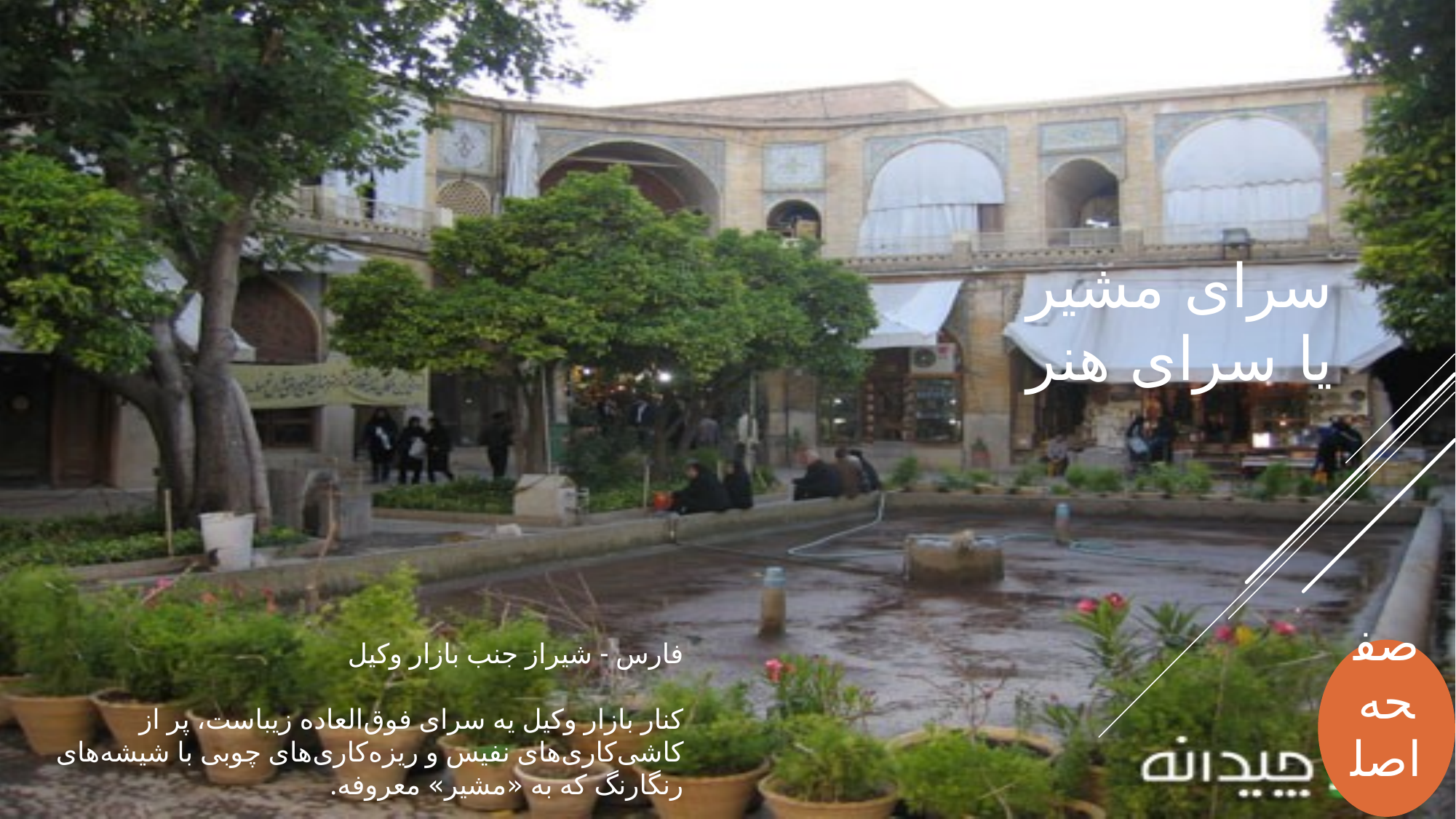

سرای مشیر یا سرای هنر
فارس - شیراز جنب بازار وکیل
کنار بازار وکیل یه سرای فوق‌العاده زیباست، پر از کاشی‌کاری‌های نفیس و ریزه‌کاری‌های چوبی با شیشه‌های رنگارنگ که به «مشیر» معروفه.
صفحه اصلی